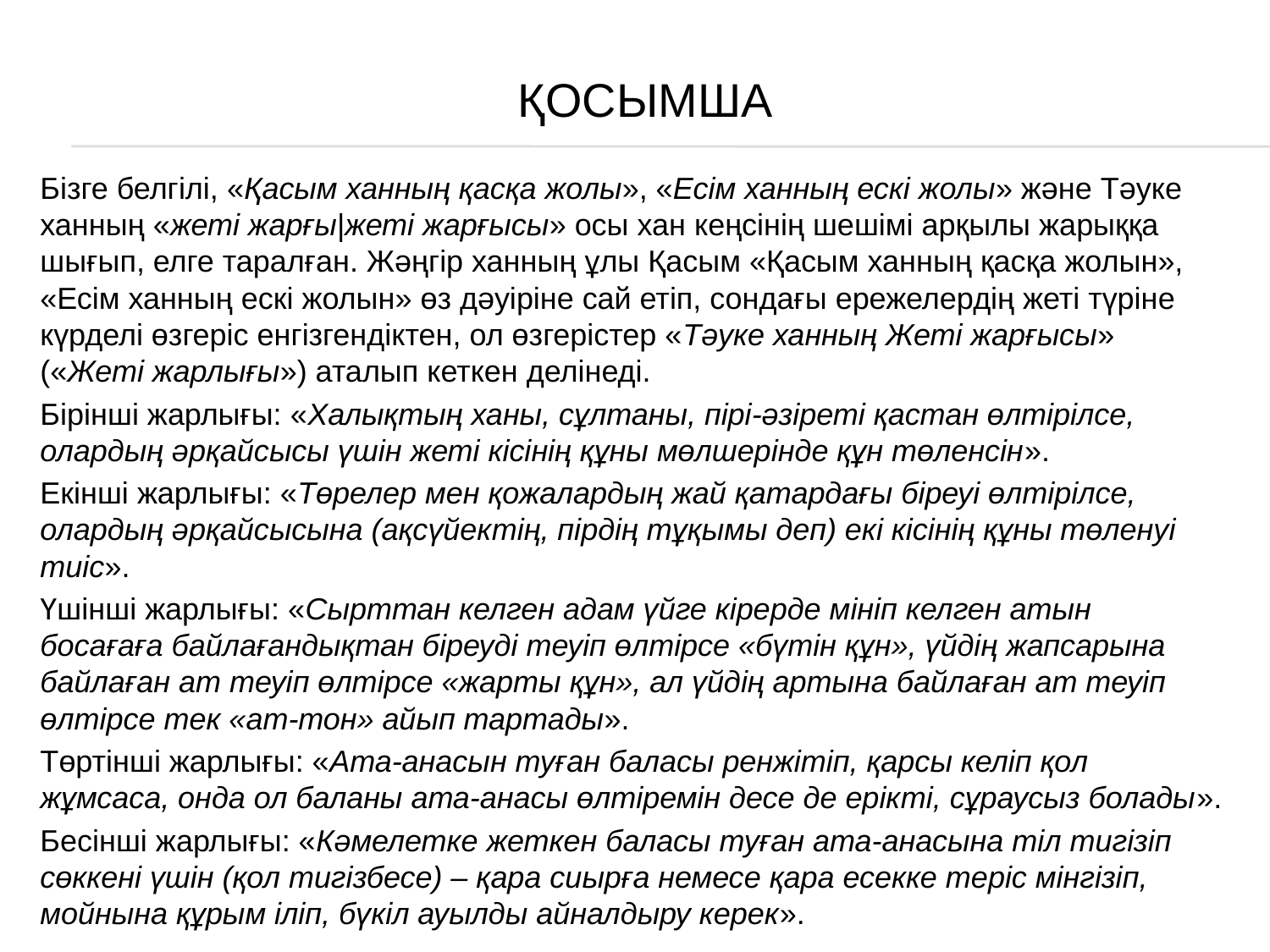

# Қосымша
Бізге белгілі, «Қaсым ханның қасқа жолы», «Есім ханның ескі жолы» және Тәуке ханның «жеті жарғы|жеті жарғысы» осы хан кеңсінің шешімі арқылы жарыққа шығып, елге таралған. Жәңгір ханның ұлы Қасым «Қасым ханның қасқа жолын», «Есім ханның ескі жолын» өз дәуіріне сай етіп, сондағы ережелердің жеті түріне күрделі өзгеріс енгізгендіктен, ол өзгерістер «Тәуке ханның Жеті жарғысы» («Жеті жарлығы») аталып кеткен делінеді.
Бірінші жарлығы: «Халықтың ханы, сұлтаны, пірі-әзіреті қастан өлтірілсе, олардың әрқайсысы үшін жеті кісінің құны мөлшерінде құн төленсін».
Екінші жарлығы: «Төрелер мен қожалардың жай қатардағы біреуі өлтірілсе, олардың әрқайсысына (ақсүйектің, пірдің тұқымы деп) екі кісінің құны төленуі тиіс».
Үшінші жарлығы: «Сырттан келген адам үйге кірерде мініп келген атын босағаға байлағандықтан біреуді теуіп өлтірсе «бүтін құн», үйдің жапсарына байлаған ат теуіп өлтірсе «жарты құн», ал үйдің артына байлаған ат теуіп өлтірсе тек «ат-тон» айып тартады».
Төртінші жарлығы: «Ата-анасын туған баласы ренжітіп, қарсы келіп қол жұмсаса, онда ол баланы ата-анасы өлтіремін десе де ерікті, сұраусыз болады».
Бесінші жарлығы: «Кәмелетке жеткен баласы туған ата-анасына тіл тигізіп сөккені үшін (қол тигізбесе) – қара сиырға немесе қара есекке теріс мінгізіп, мойнына құрым іліп, бүкіл ауылды айналдыру керек».